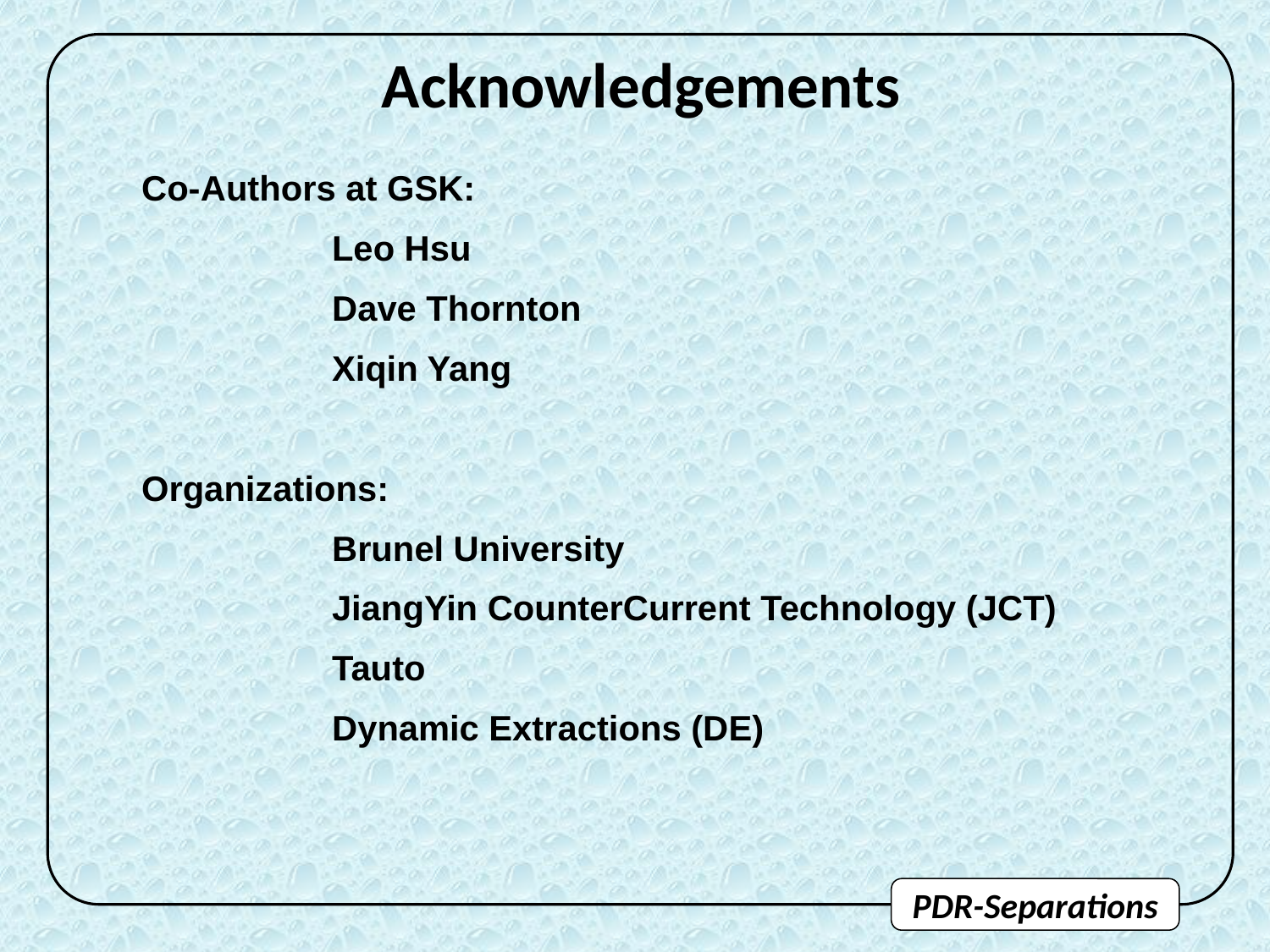

Acknowledgements
Co-Authors at GSK:
		Leo Hsu
		Dave Thornton
		Xiqin Yang

Organizations:
		Brunel University
		JiangYin CounterCurrent Technology (JCT)
		Tauto
		Dynamic Extractions (DE)